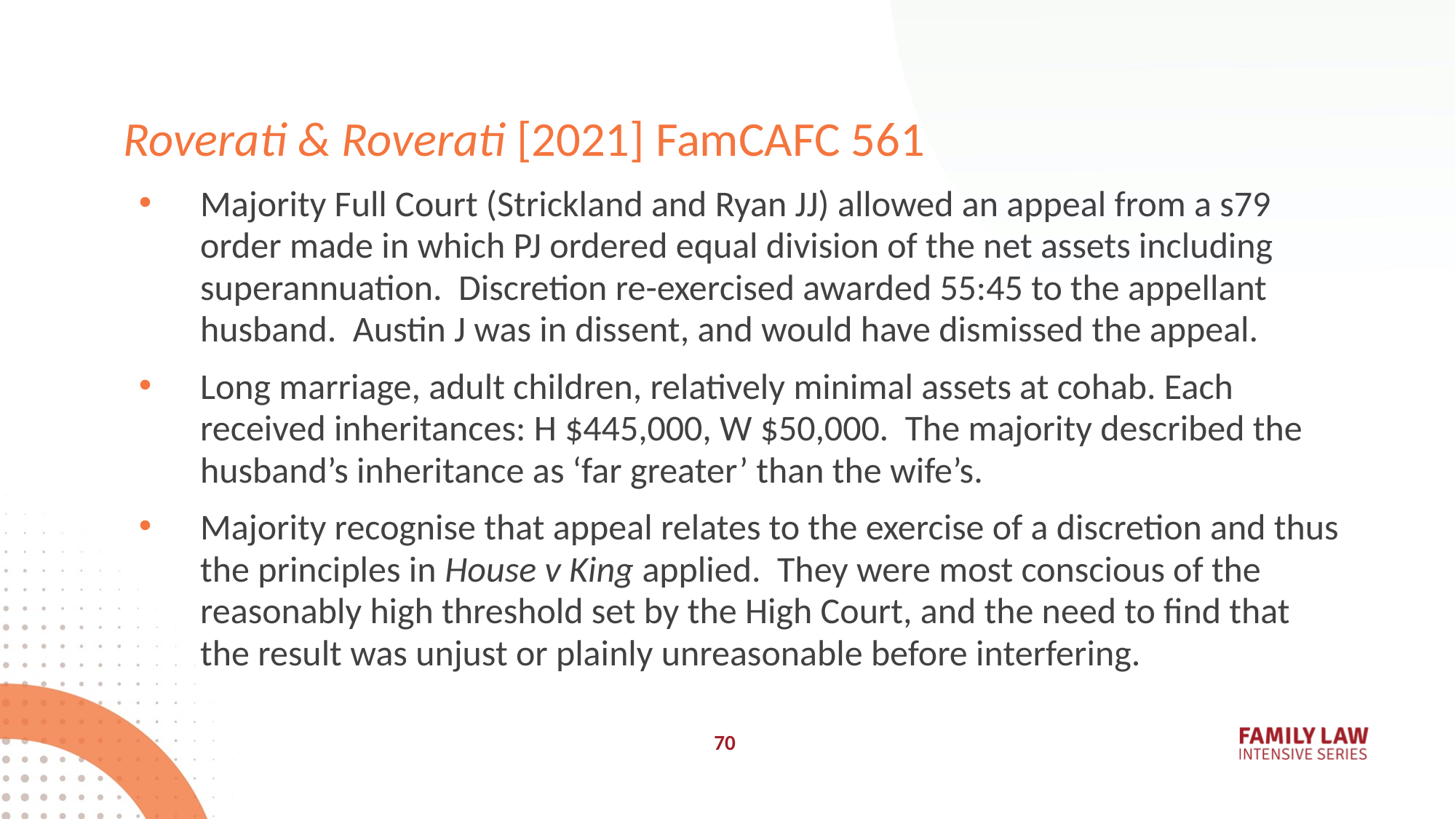

# Roverati & Roverati [2021] FamCAFC 561
Majority Full Court (Strickland and Ryan JJ) allowed an appeal from a s79  order made in which PJ ordered equal division of the net assets including superannuation.  Discretion re-exercised awarded 55:45 to the appellant husband.  Austin J was in dissent, and would have dismissed the appeal.
Long marriage, adult children, relatively minimal assets at cohab. Each received inheritances: H $445,000, W $50,000.  The majority described the husband’s inheritance as ‘far greater’ than the wife’s.
Majority recognise that appeal relates to the exercise of a discretion and thus the principles in House v King applied.  They were most conscious of the reasonably high threshold set by the High Court, and the need to find that the result was unjust or plainly unreasonable before interfering.